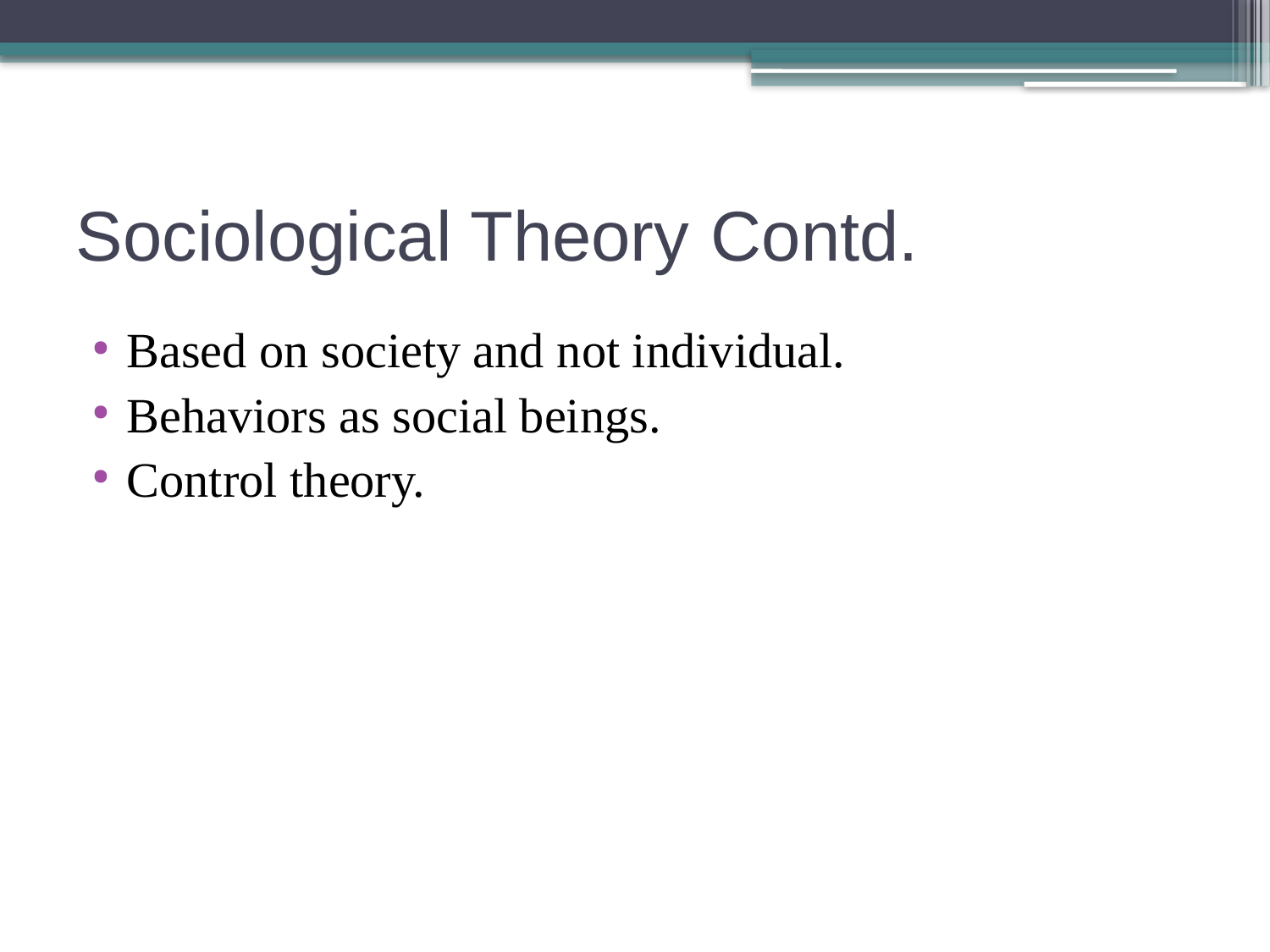

# Sociological Theory	Contd.
Based on society and not individual.
Behaviors as social beings.
Control theory.